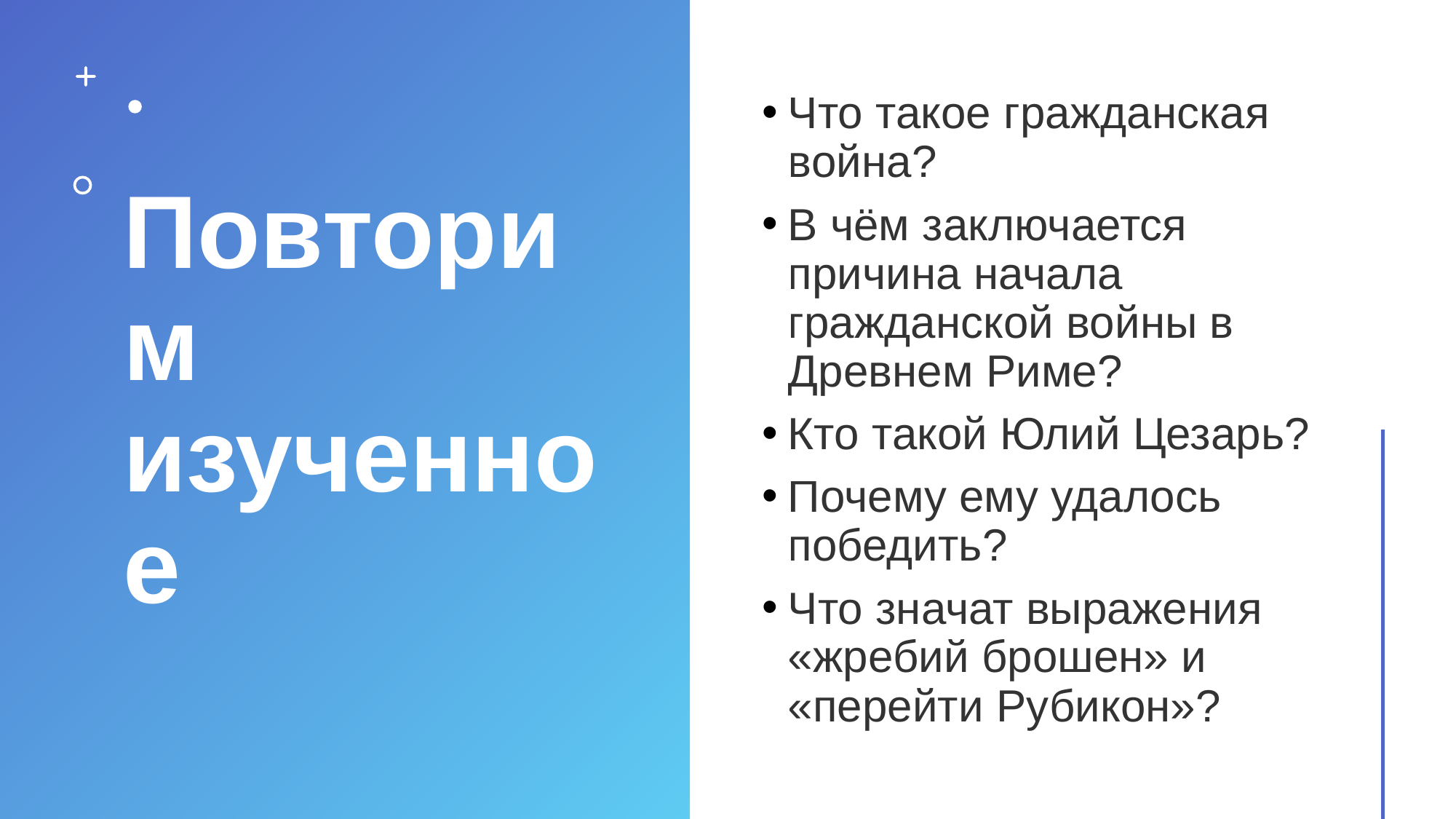

# Повторим изученное
Что такое гражданская война?
В чём заключается причина начала гражданской войны в Древнем Риме?
Кто такой Юлий Цезарь?
Почему ему удалось победить?
Что значат выражения «жребий брошен» и «перейти Рубикон»?